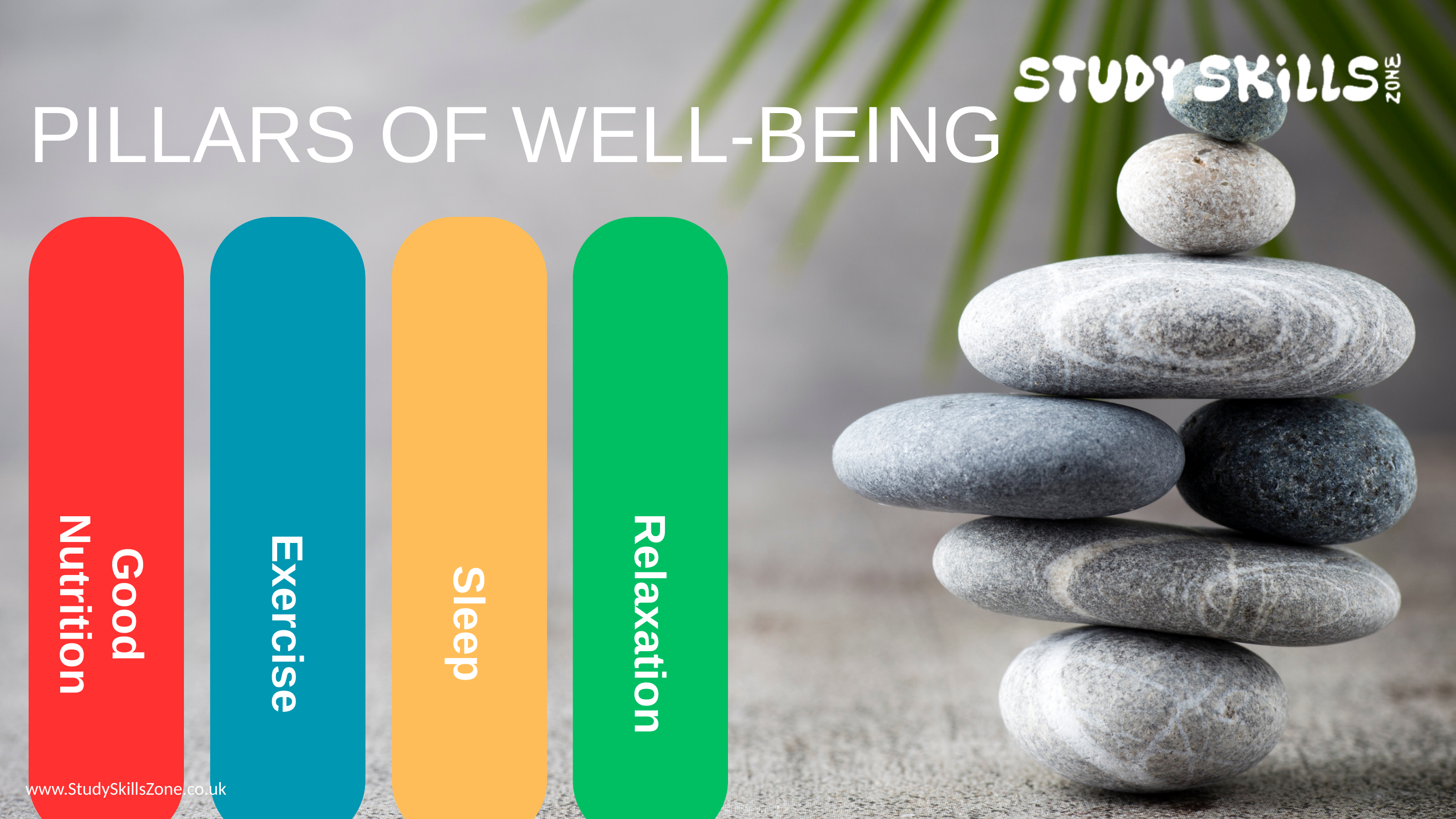

PILLARS OF WELL-BEING

Good
Nutrition
Exercise
Sleep
Relaxation
www.StudySkillsZone.co.uk